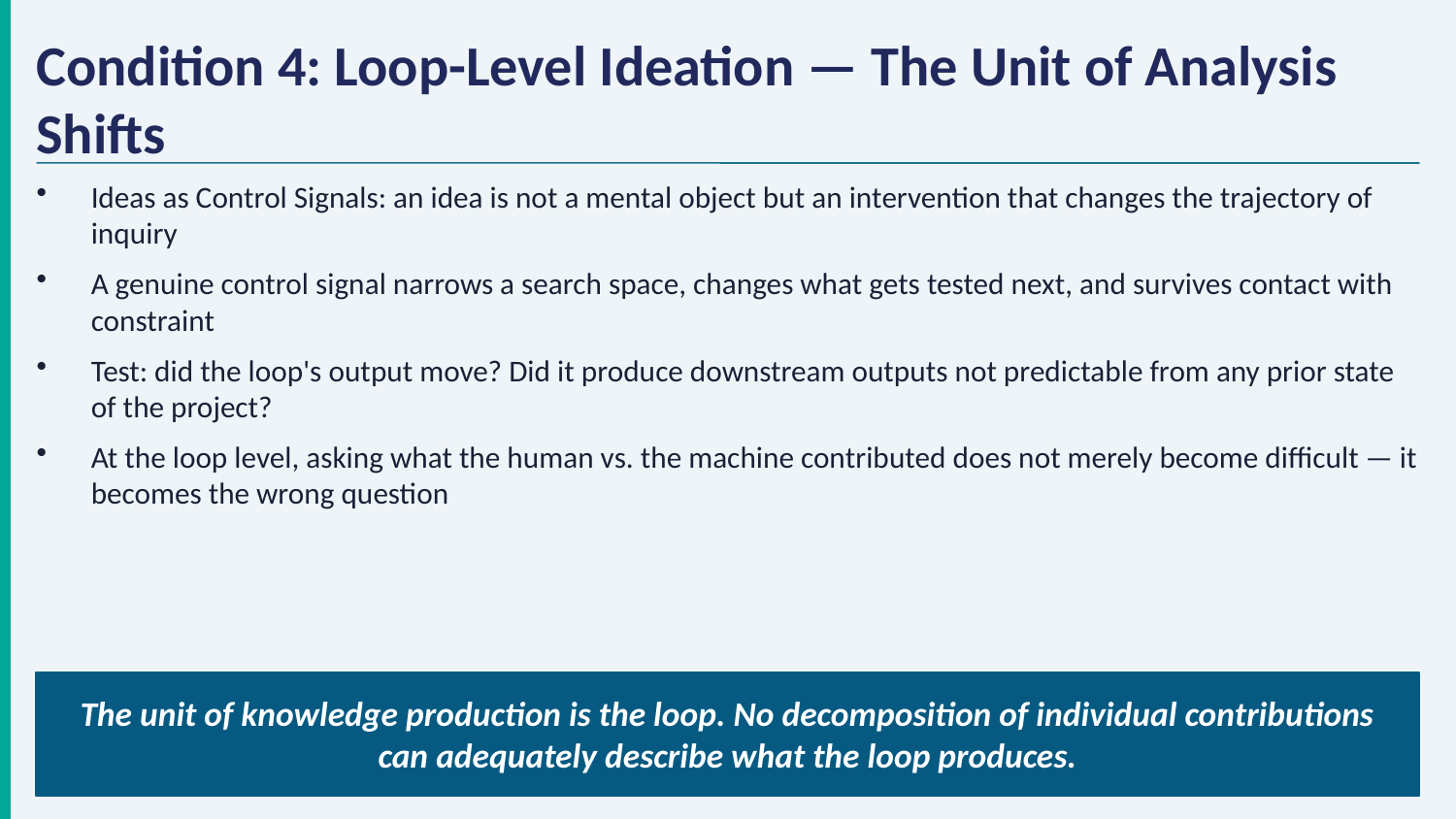

Condition 4: Loop-Level Ideation — The Unit of Analysis Shifts

Ideas as Control Signals: an idea is not a mental object but an intervention that changes the trajectory of inquiry
A genuine control signal narrows a search space, changes what gets tested next, and survives contact with constraint
Test: did the loop's output move? Did it produce downstream outputs not predictable from any prior state of the project?
At the loop level, asking what the human vs. the machine contributed does not merely become difficult — it becomes the wrong question

The unit of knowledge production is the loop. No decomposition of individual contributions can adequately describe what the loop produces.